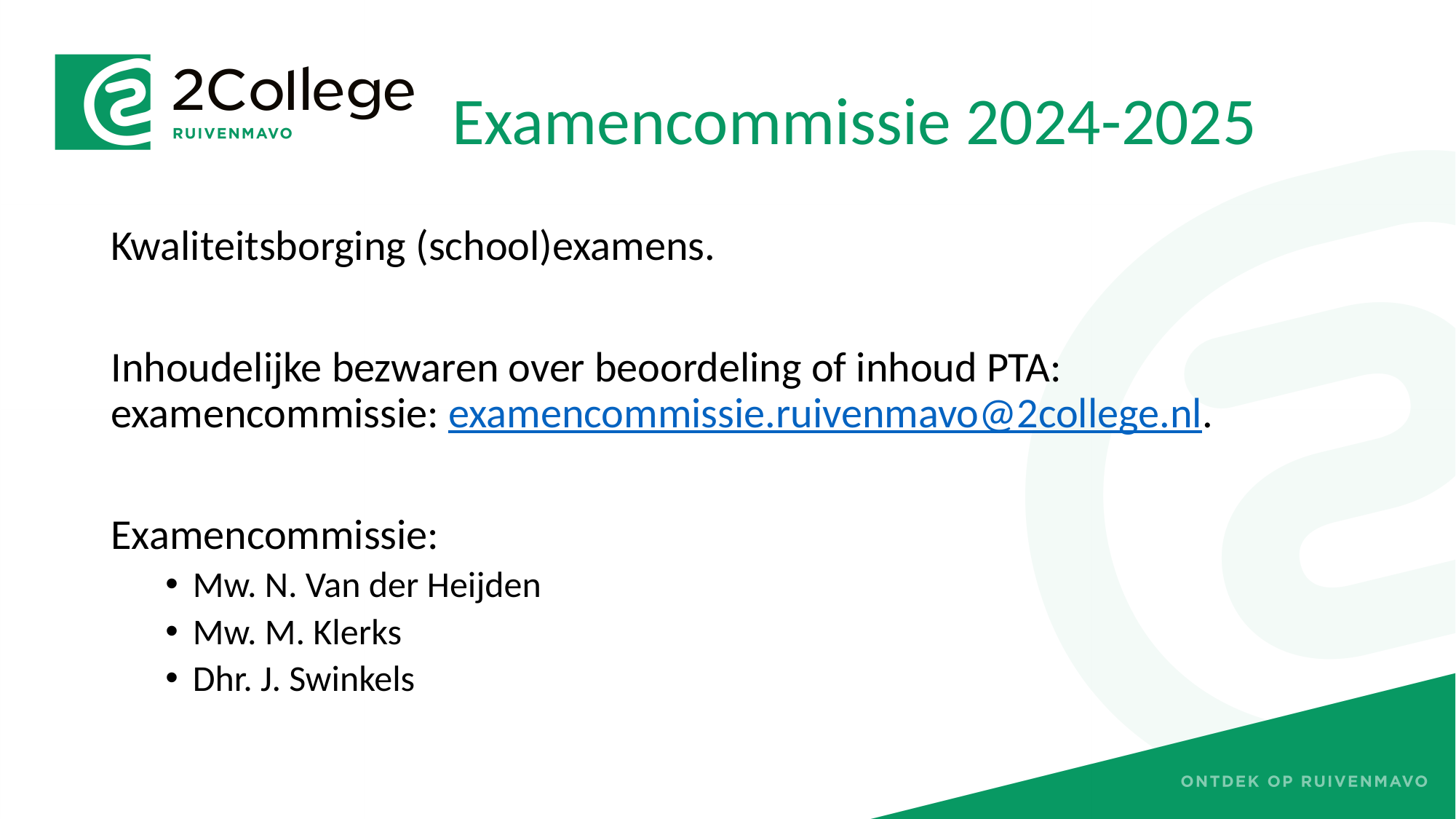

# Examencommissie 2024-2025
Kwaliteitsborging (school)examens.

Inhoudelijke bezwaren over beoordeling of inhoud PTA: examencommissie: examencommissie.ruivenmavo@2college.nl.

Examencommissie:
Mw. N. Van der Heijden
Mw. M. Klerks
Dhr. J. Swinkels